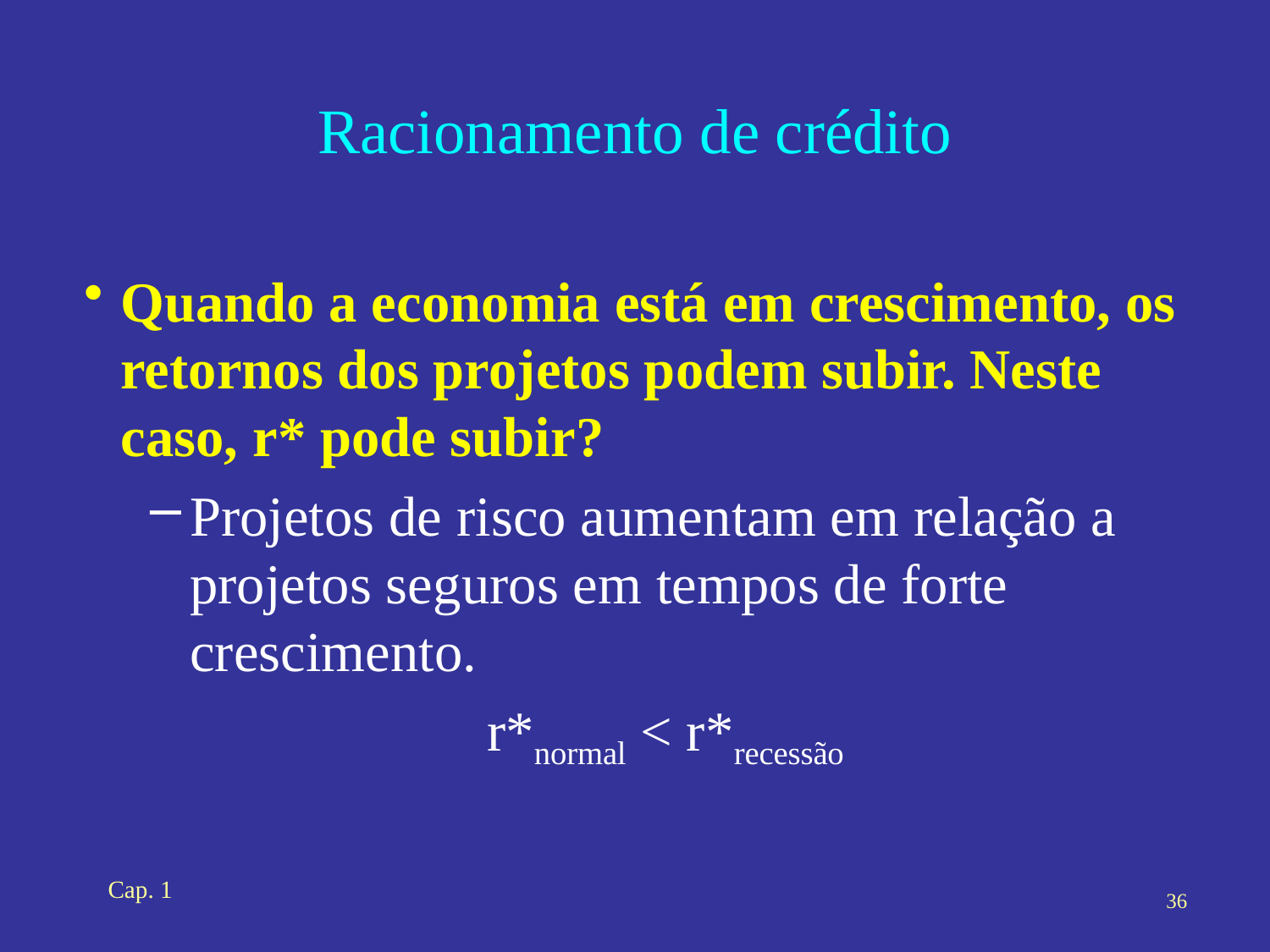

# Racionamento de crédito
Quando a economia está em crescimento, os retornos dos projetos podem subir. Neste caso, r* pode subir?
Projetos de risco aumentam em relação a projetos seguros em tempos de forte crescimento.
r*normal < r*recessão
Cap. 1